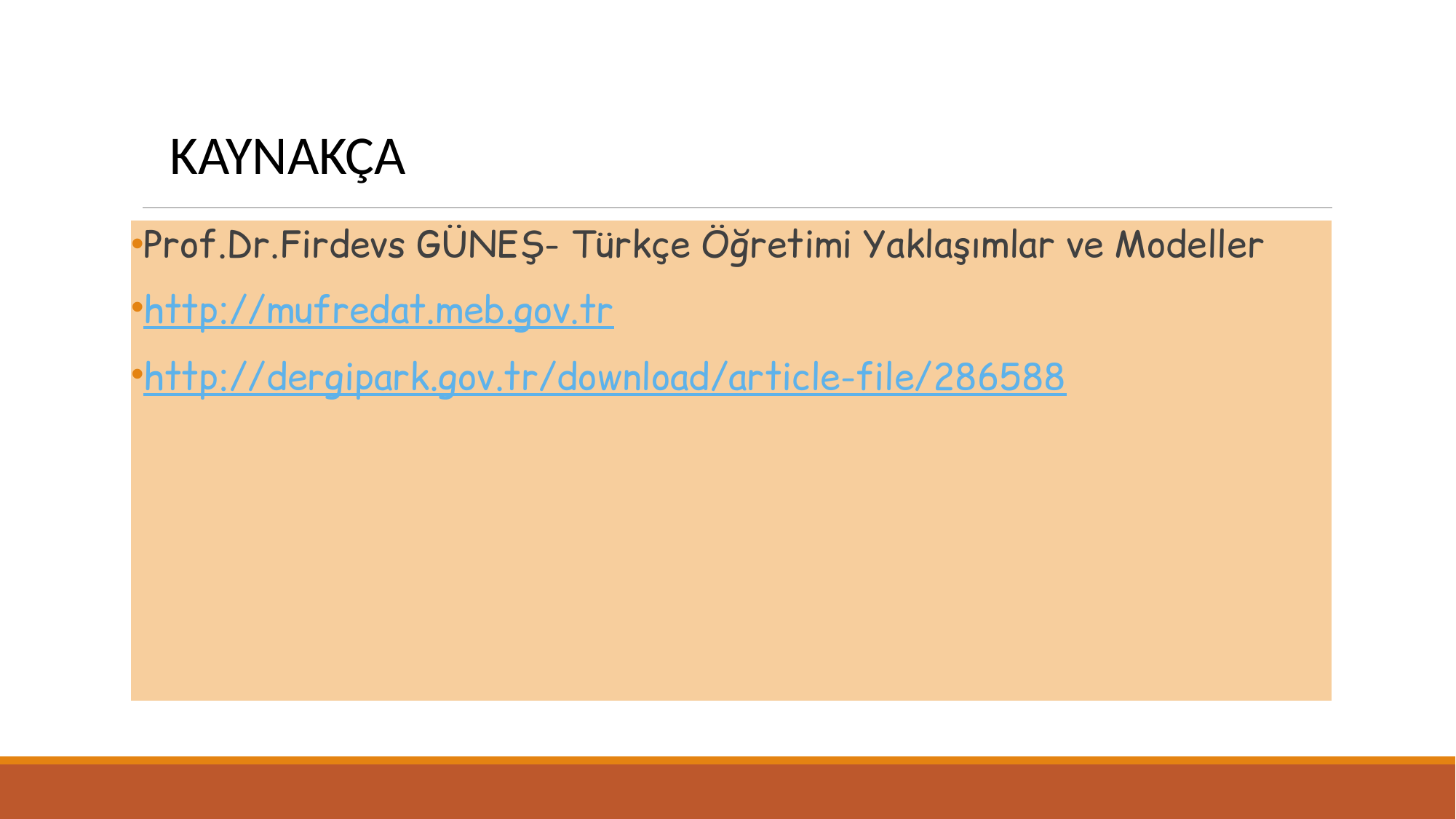

KAYNAKÇA
Prof.Dr.Firdevs GÜNEŞ- Türkçe Öğretimi Yaklaşımlar ve Modeller
http://mufredat.meb.gov.tr
http://dergipark.gov.tr/download/article-file/286588